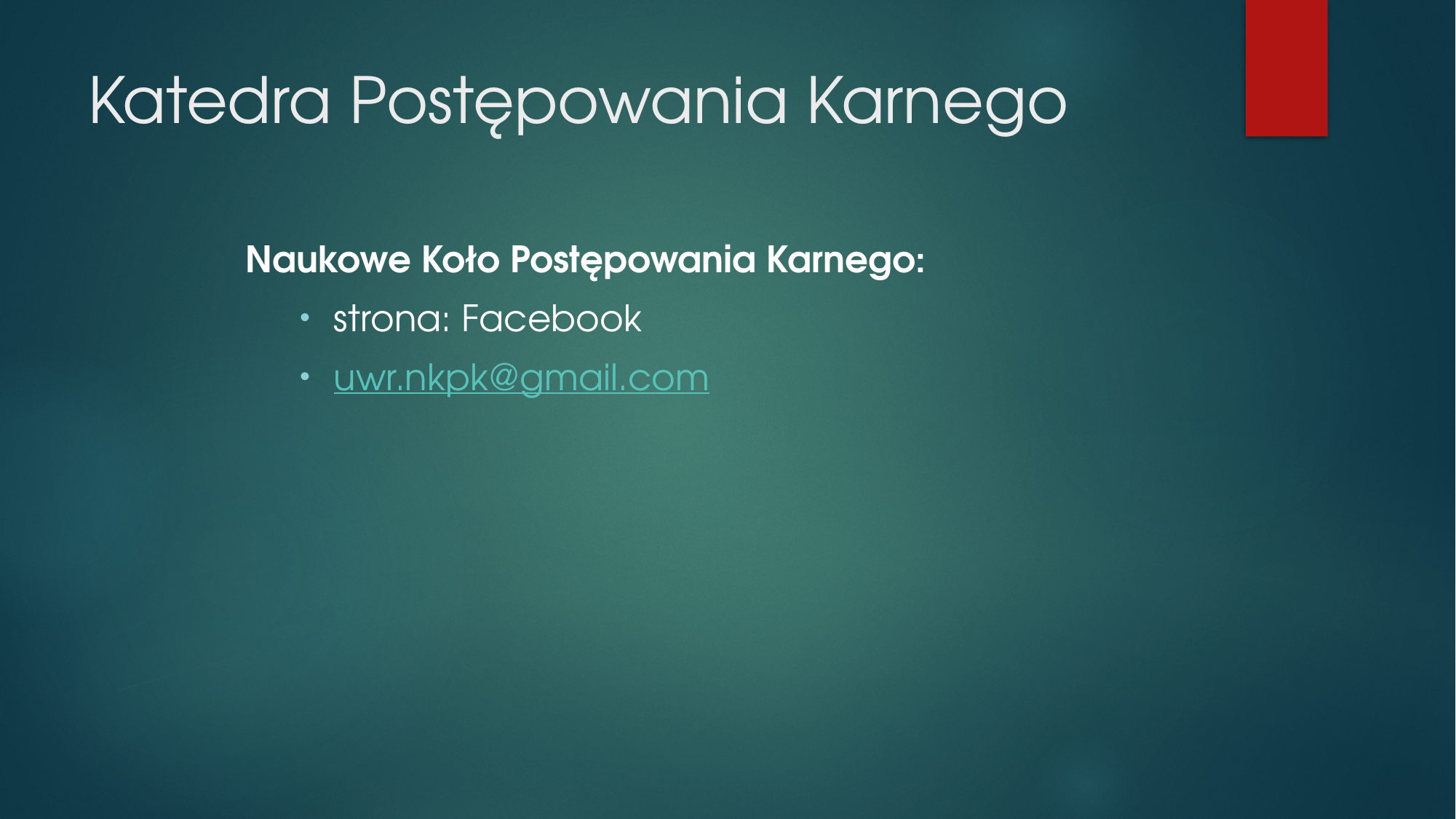

# Katedra Postępowania Karnego

Naukowe Koło Postępowania Karnego:
strona: Facebook
uwr.nkpk@gmail.com